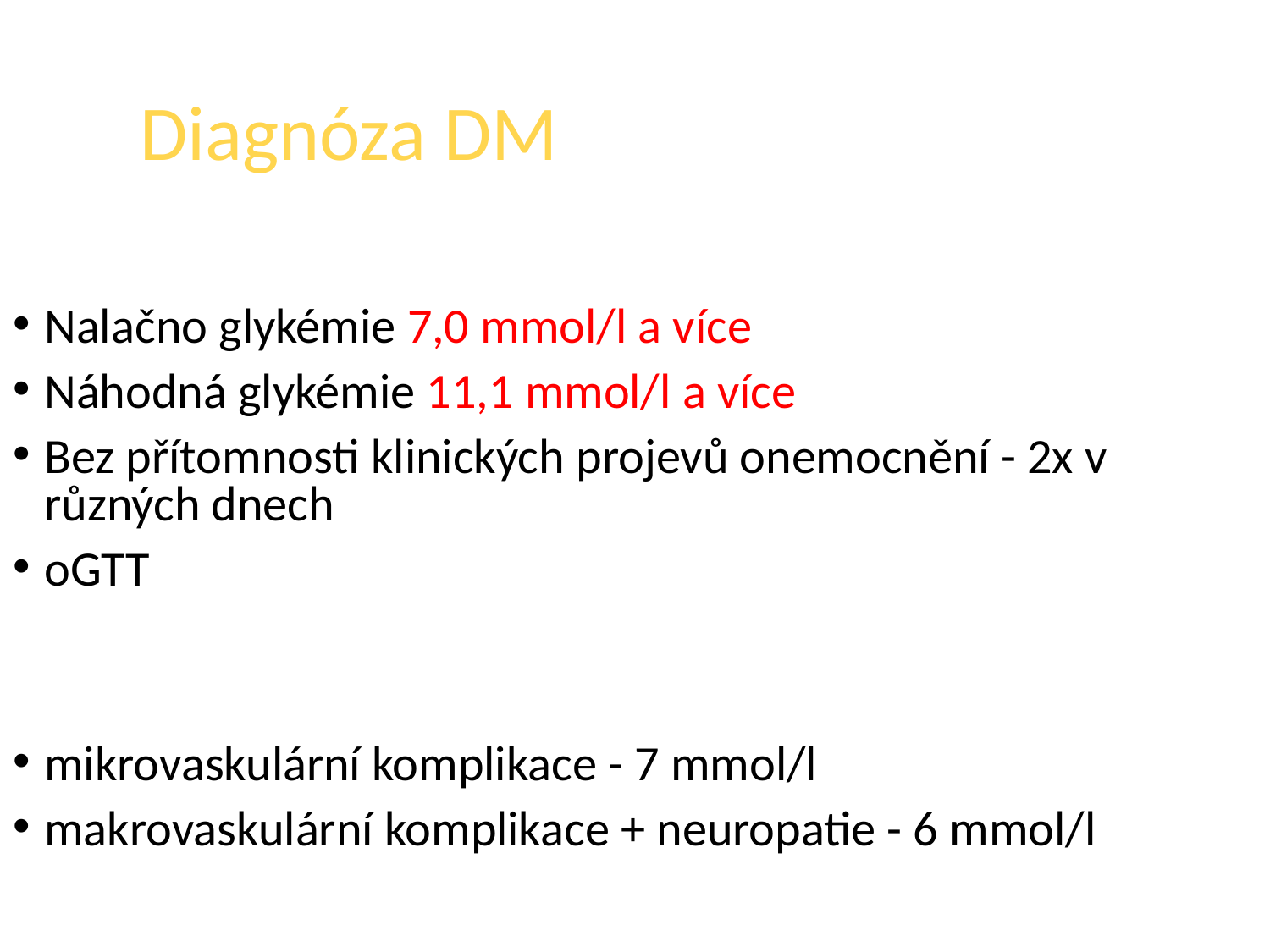

Diagnóza DM

Nalačno glykémie 7,0 mmol/l a více
Náhodná glykémie 11,1 mmol/l a více
Bez přítomnosti klinických projevů onemocnění - 2x v různých dnech
oGTT

mikrovaskulární komplikace - 7 mmol/l
makrovaskulární komplikace + neuropatie - 6 mmol/l